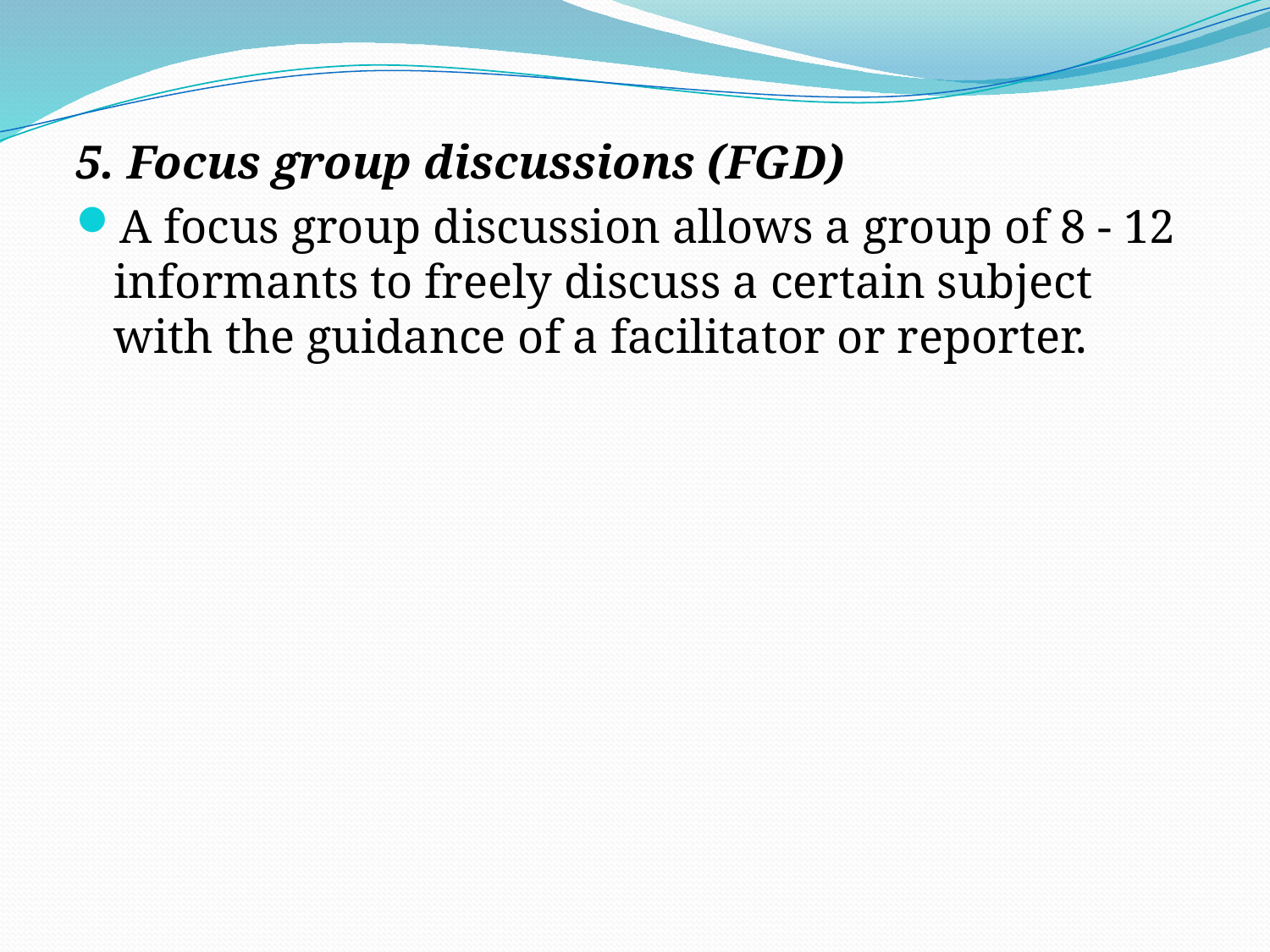

5. Focus group discussions (FGD)
A focus group discussion allows a group of 8 - 12 informants to freely discuss a certain subject with the guidance of a facilitator or reporter.